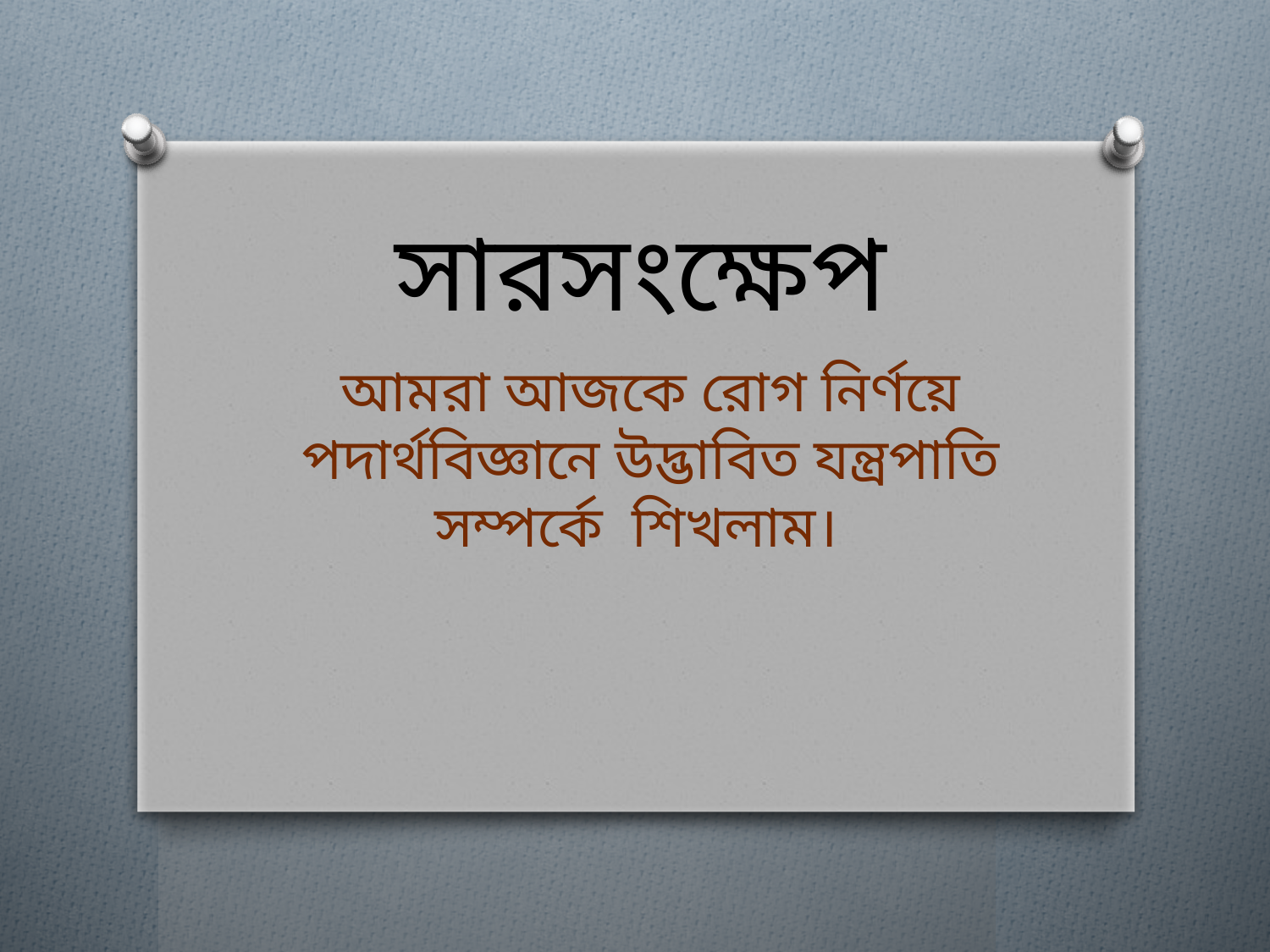

# সারসংক্ষেপ
আমরা আজকে রোগ নির্ণয়ে পদার্থবিজ্ঞানে উদ্ভাবিত যন্ত্রপাতি সম্পর্কে  শিখলাম।